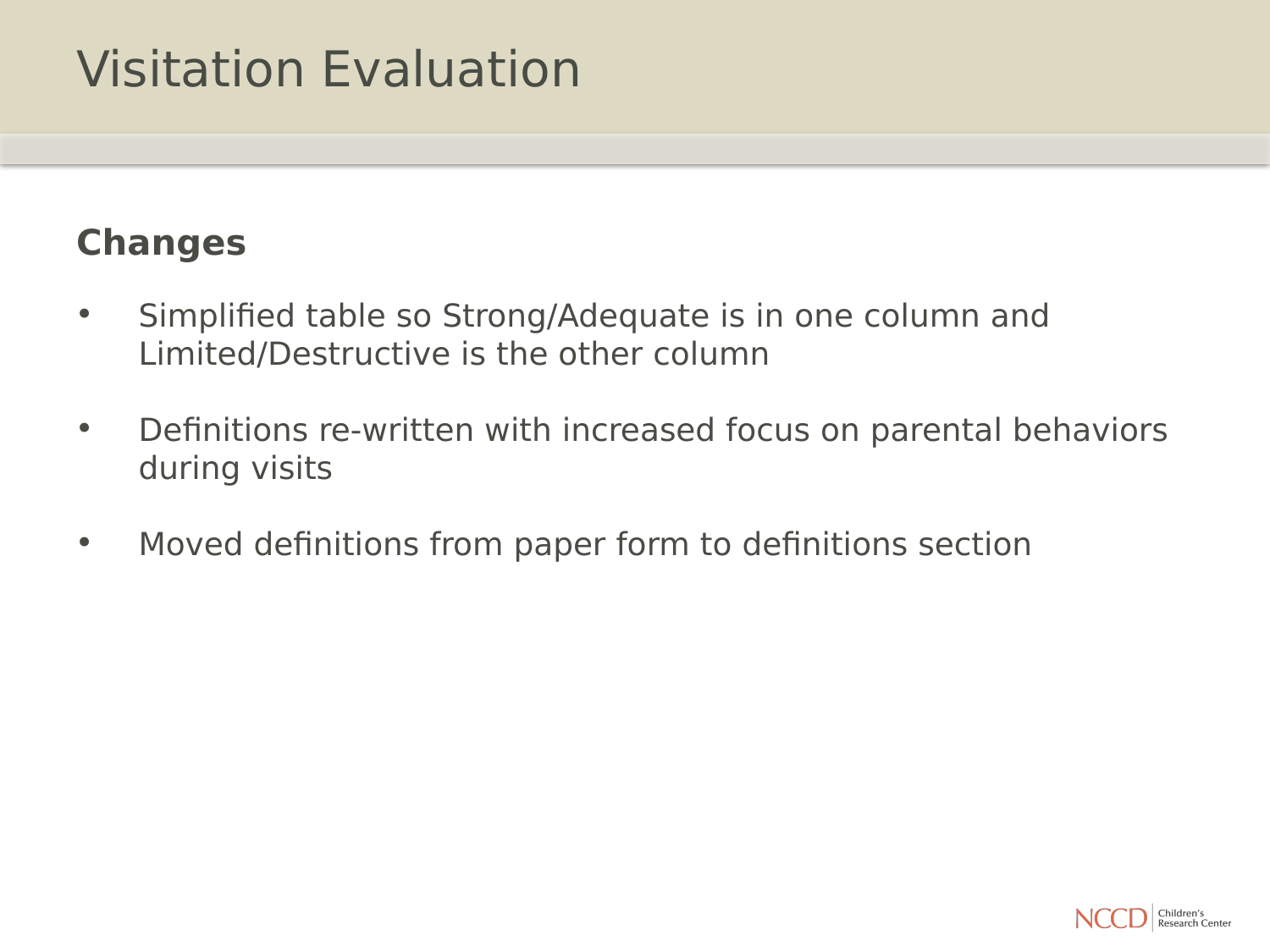

# Visitation Evaluation
Changes
Simplified table so Strong/Adequate is in one column and Limited/Destructive is the other column

Definitions re-written with increased focus on parental behaviors during visits

Moved definitions from paper form to definitions section